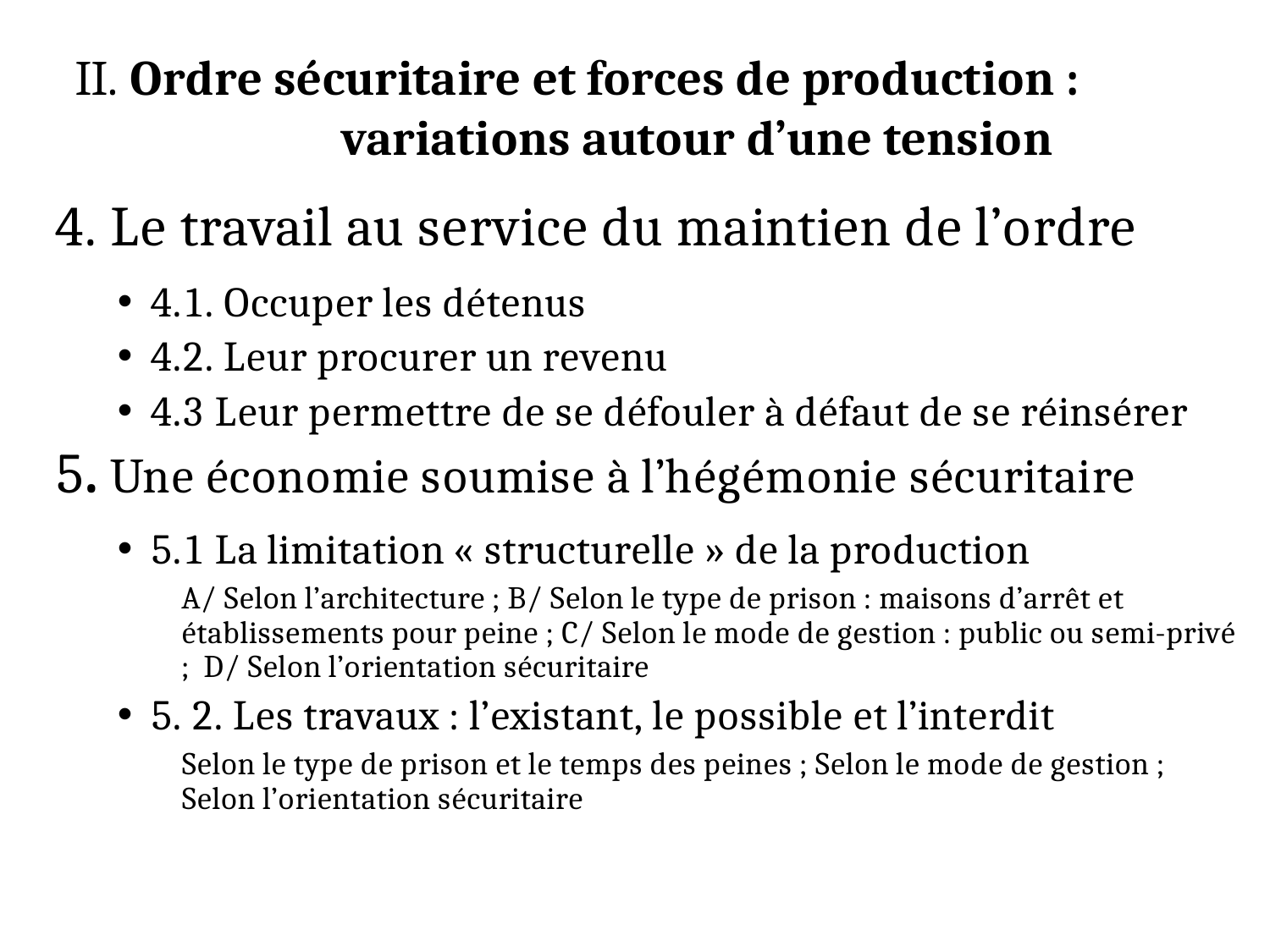

# II. Ordre sécuritaire et forces de production : variations autour d’une tension
4. Le travail au service du maintien de l’ordre
4.1. Occuper les détenus
4.2. Leur procurer un revenu
4.3 Leur permettre de se défouler à défaut de se réinsérer
5. Une économie soumise à l’hégémonie sécuritaire
5.1 La limitation « structurelle » de la production
A/ Selon l’architecture ; B/ Selon le type de prison : maisons d’arrêt et établissements pour peine ; C/ Selon le mode de gestion : public ou semi-privé ;  D/ Selon l’orientation sécuritaire
5. 2. Les travaux : l’existant, le possible et l’interdit
Selon le type de prison et le temps des peines ; Selon le mode de gestion ;  Selon l’orientation sécuritaire